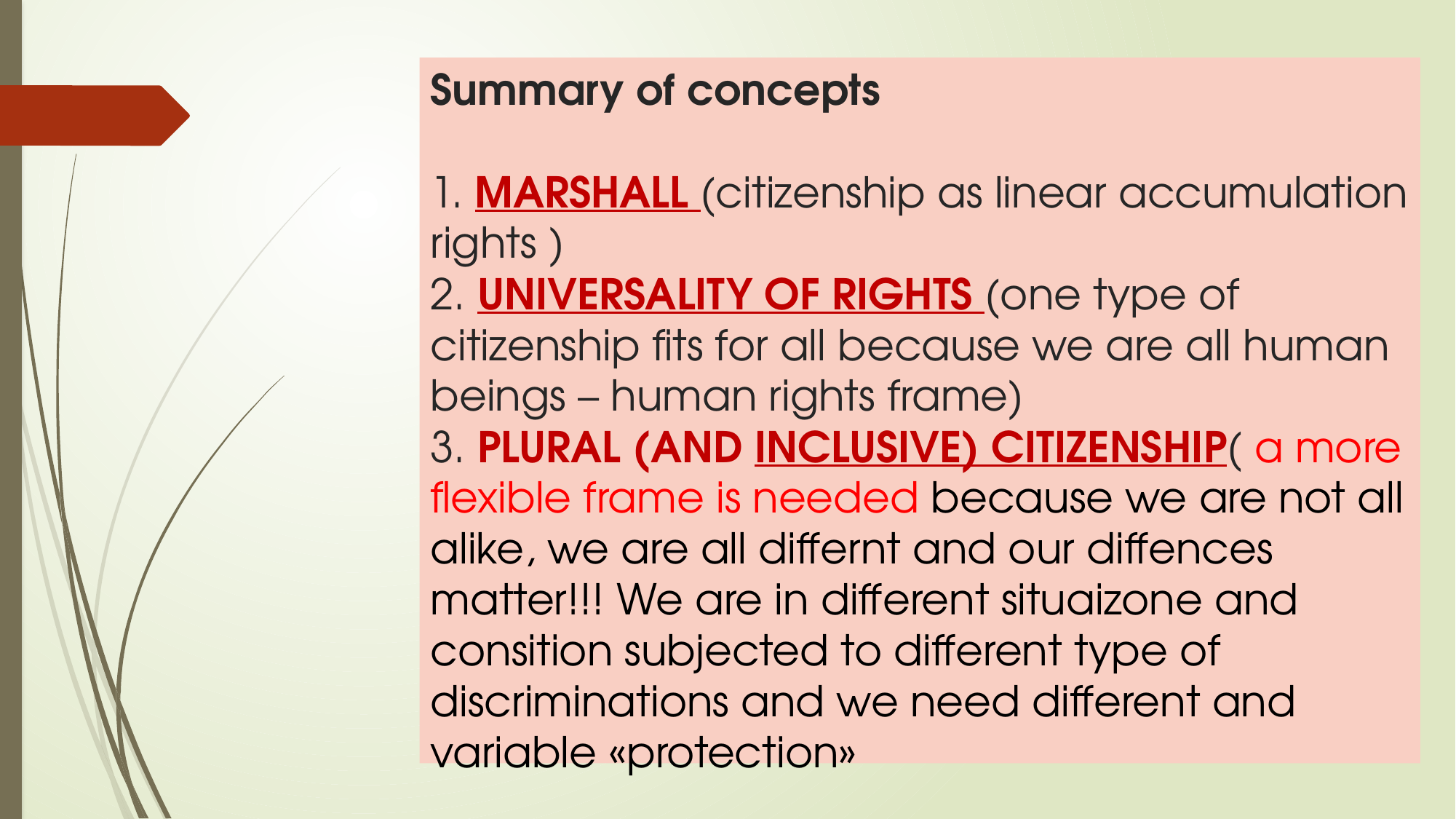

Summary of concepts
1. MARSHALL (citizenship as linear accumulation rights )
2. UNIVERSALITY OF RIGHTS (one type of citizenship fits for all because we are all human beings – human rights frame)
3. PLURAL (AND INCLUSIVE) CITIZENSHIP( a more flexible frame is needed because we are not all alike, we are all differnt and our diffences matter!!! We are in different situaizone and consition subjected to different type of discriminations and we need different and variable «protection»